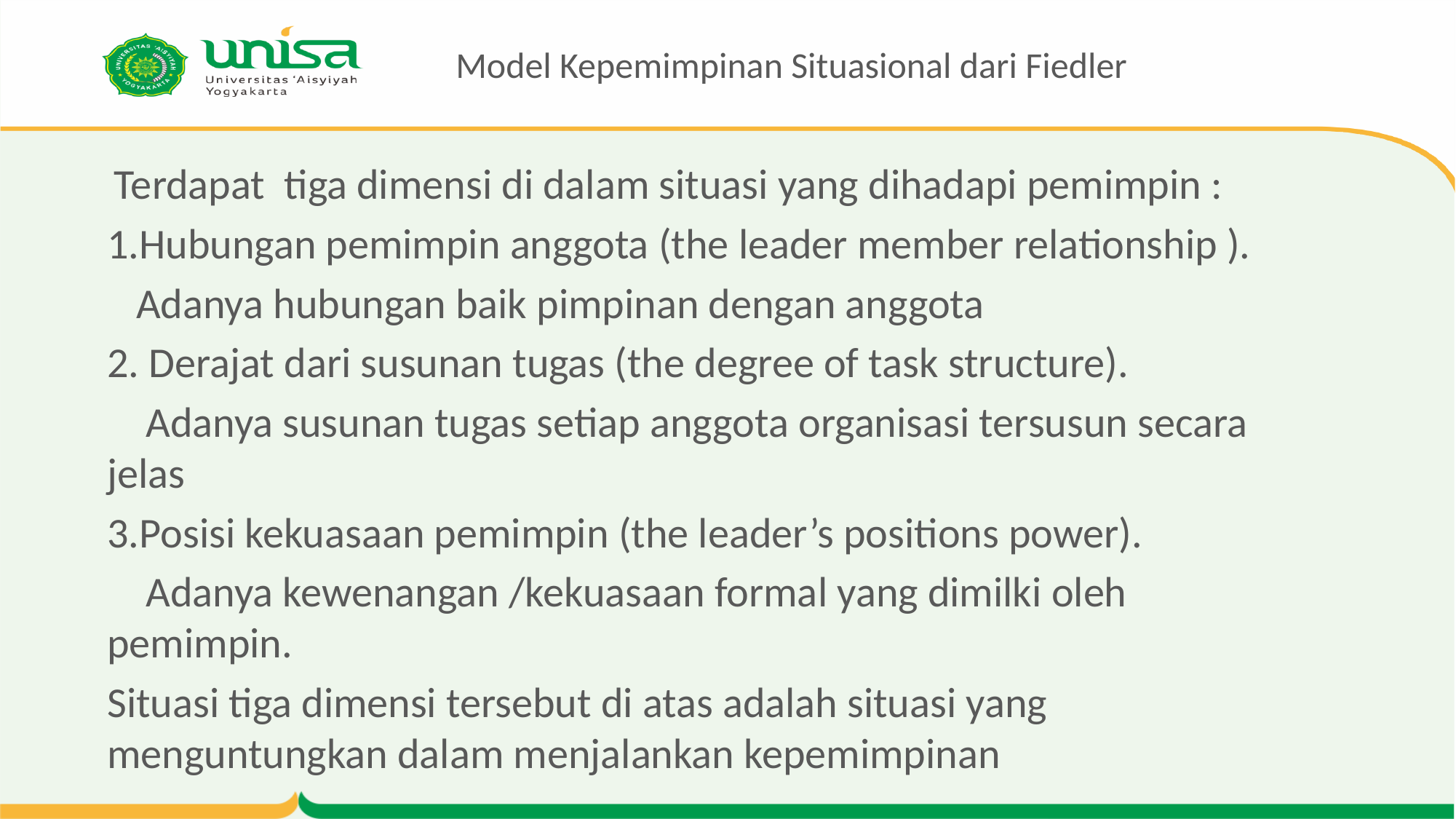

# Model Kepemimpinan Situasional dari Fiedler
 Terdapat  tiga dimensi di dalam situasi yang dihadapi pemimpin :
1.Hubungan pemimpin anggota (the leader member relationship ).
   Adanya hubungan baik pimpinan dengan anggota
2. Derajat dari susunan tugas (the degree of task structure).
    Adanya susunan tugas setiap anggota organisasi tersusun secara jelas
3.Posisi kekuasaan pemimpin (the leader’s positions power).
    Adanya kewenangan /kekuasaan formal yang dimilki oleh pemimpin.
Situasi tiga dimensi tersebut di atas adalah situasi yang menguntungkan dalam menjalankan kepemimpinan